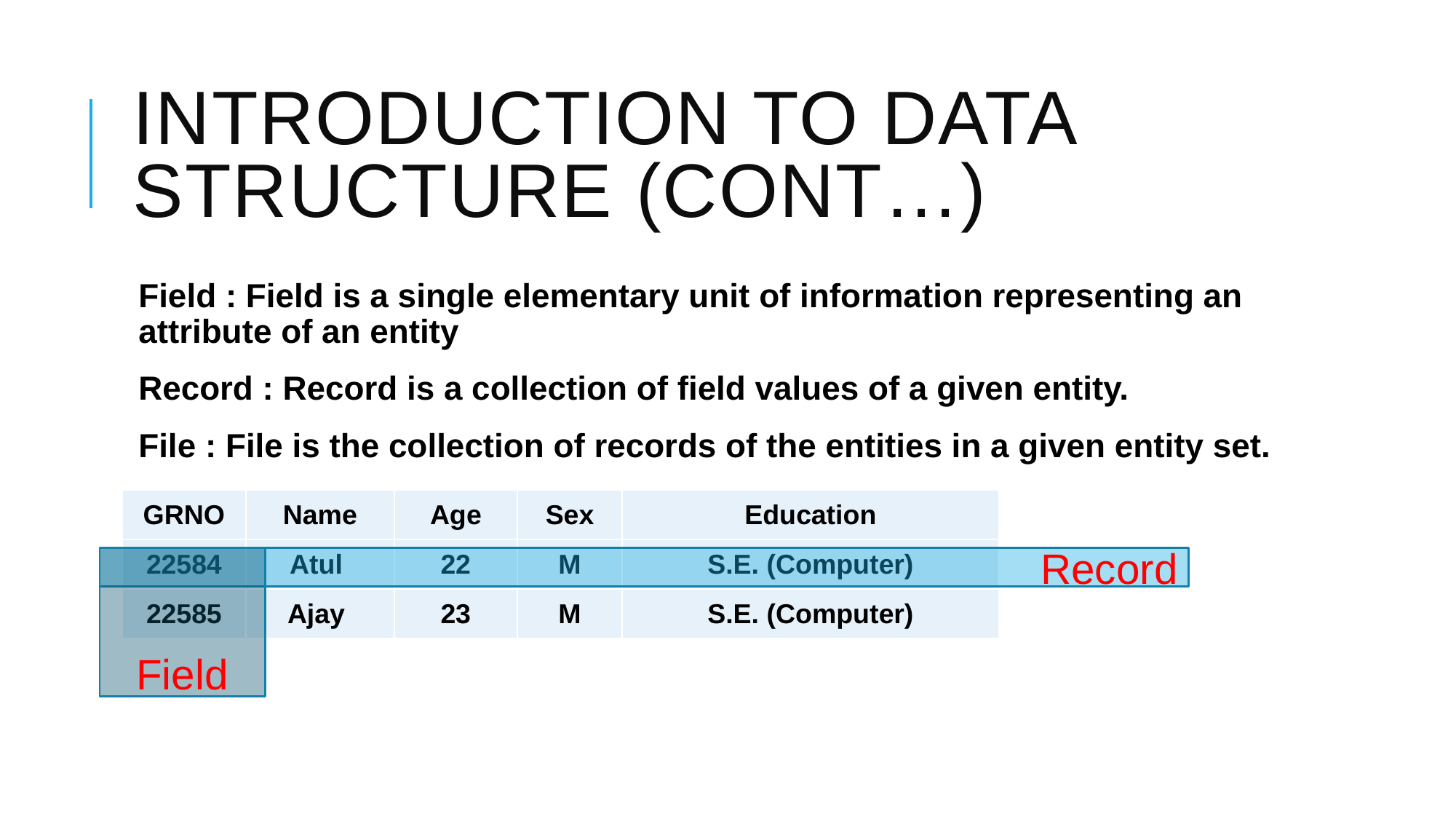

# Introduction to Data Structure (Cont…)
Field : Field is a single elementary unit of information representing an attribute of an entity
Record : Record is a collection of field values of a given entity.
File : File is the collection of records of the entities in a given entity set.

| GRNO | Name | Age | Sex | Education |
| --- | --- | --- | --- | --- |
| 22584 | Atul | 22 | M | S.E. (Computer) |
| 22585 | Ajay | 23 | M | S.E. (Computer) |
Record

Field